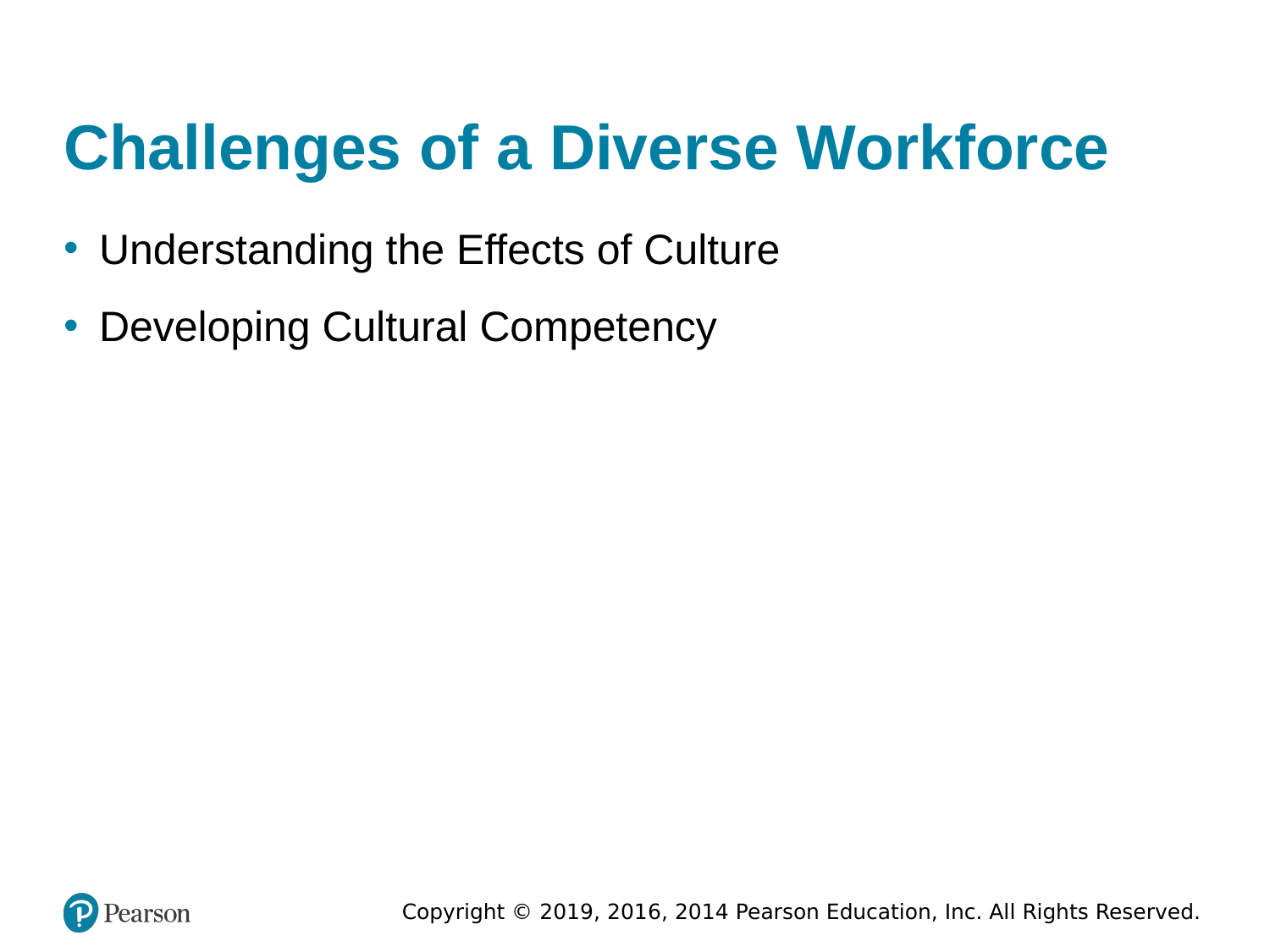

# Challenges of a Diverse Workforce
Understanding the Effects of Culture
Developing Cultural Competency